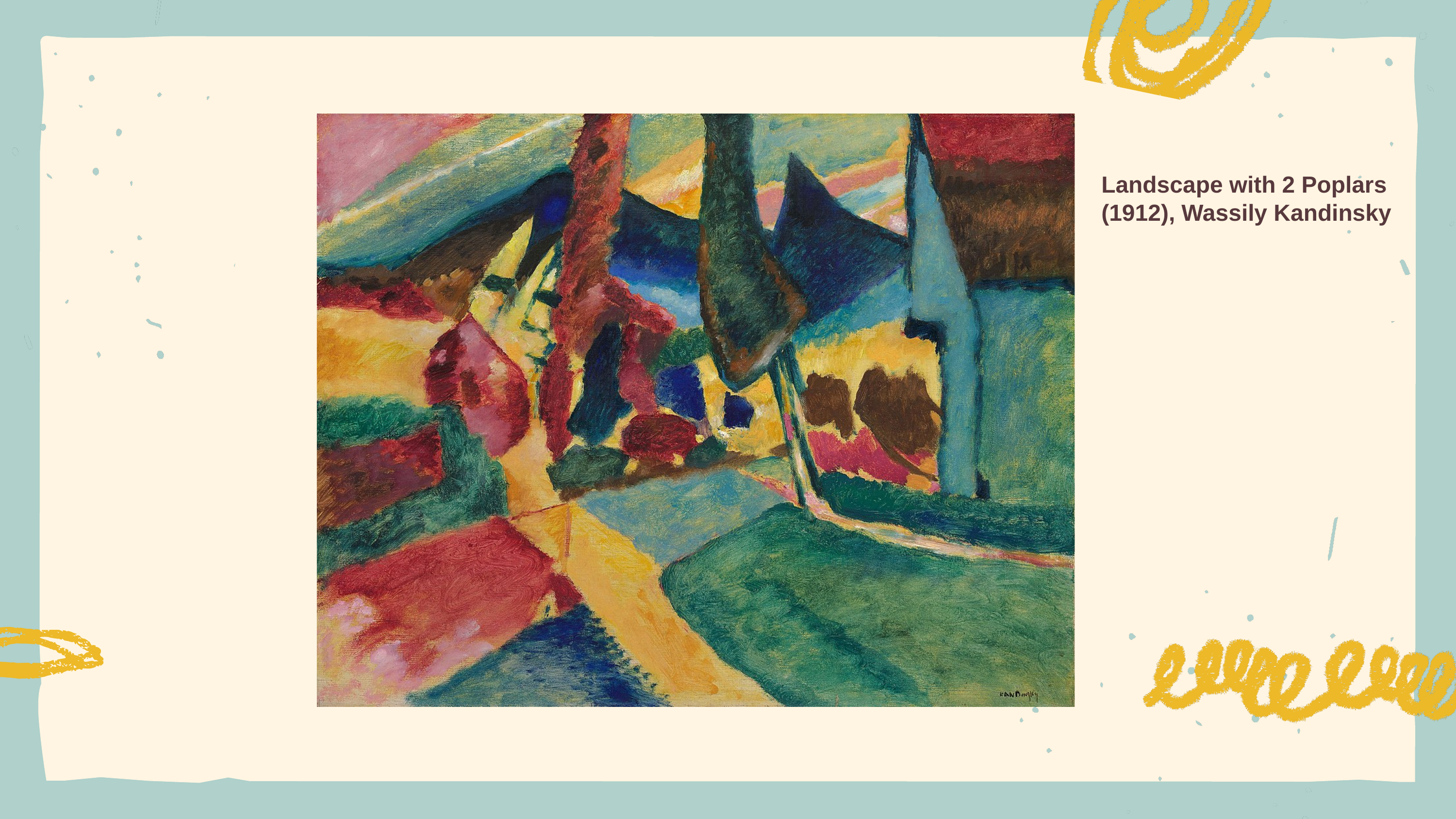

Landscape with 2 Poplars (1912), Wassily Kandinsky